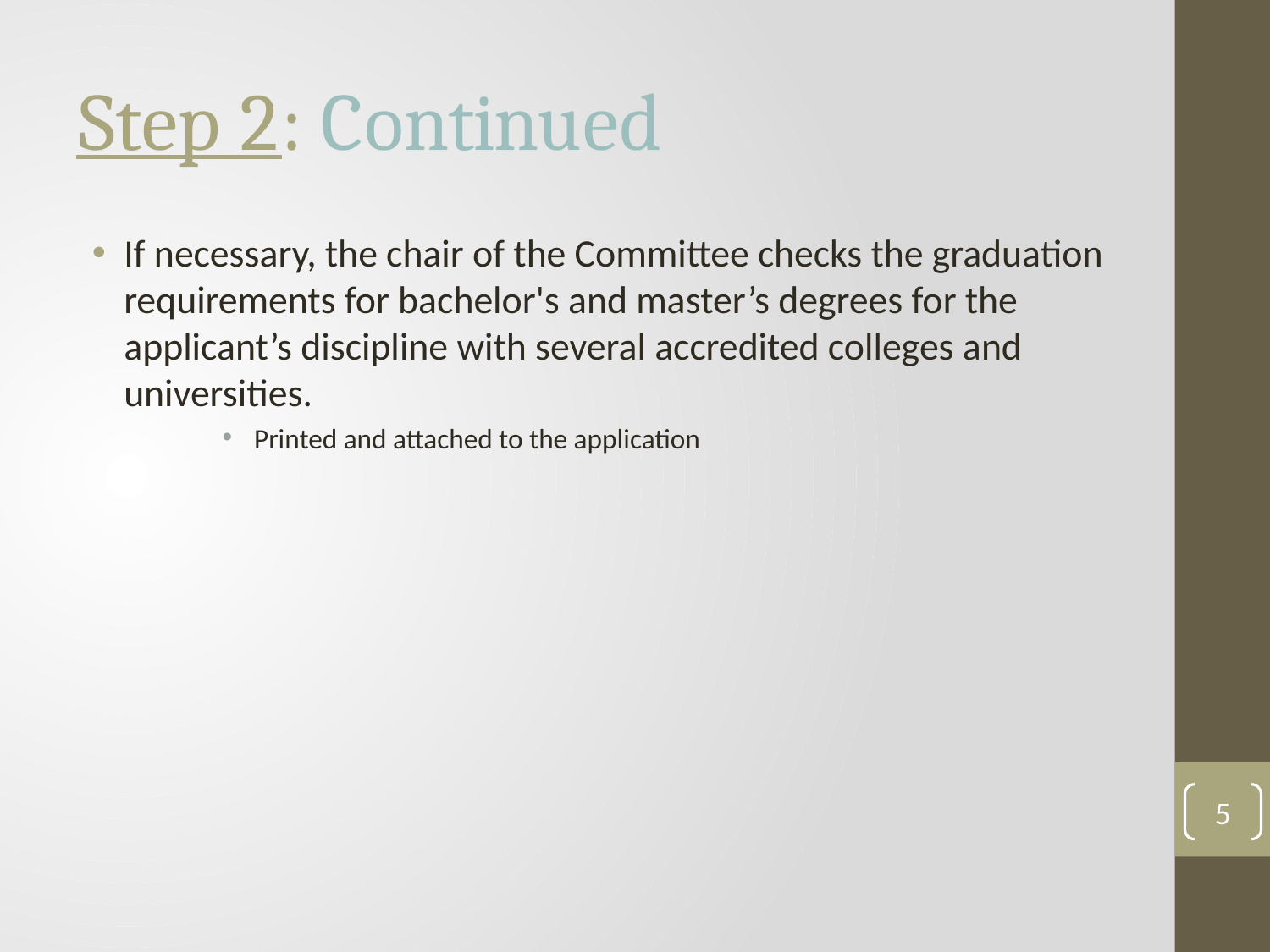

# Step 2: Continued
If necessary, the chair of the Committee checks the graduation requirements for bachelor's and master’s degrees for the applicant’s discipline with several accredited colleges and universities.
Printed and attached to the application

5